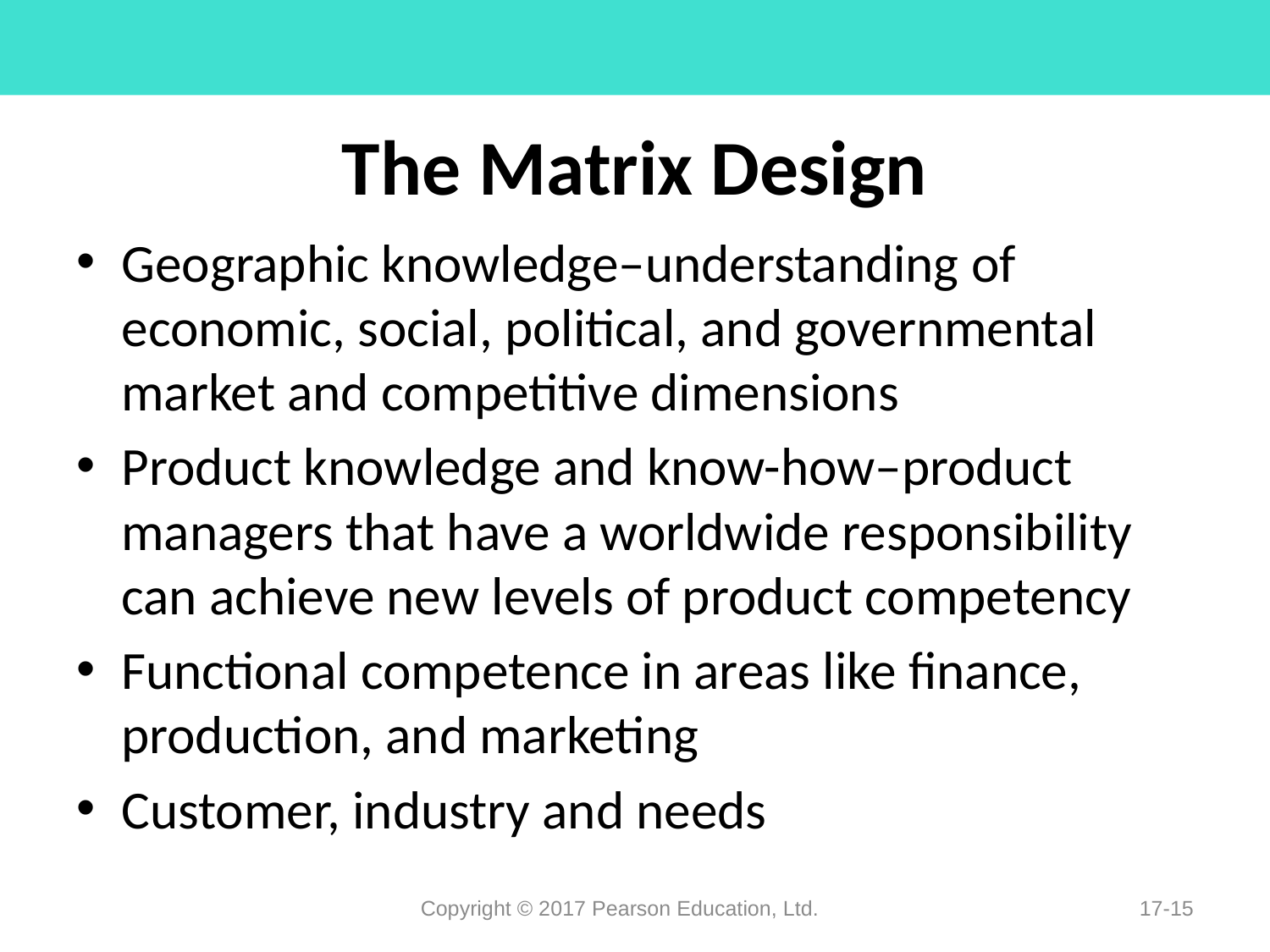

# The Matrix Design
Geographic knowledge–understanding of economic, social, political, and governmental market and competitive dimensions
Product knowledge and know-how–product managers that have a worldwide responsibility can achieve new levels of product competency
Functional competence in areas like finance, production, and marketing
Customer, industry and needs

Copyright © 2017 Pearson Education, Ltd.
17-15